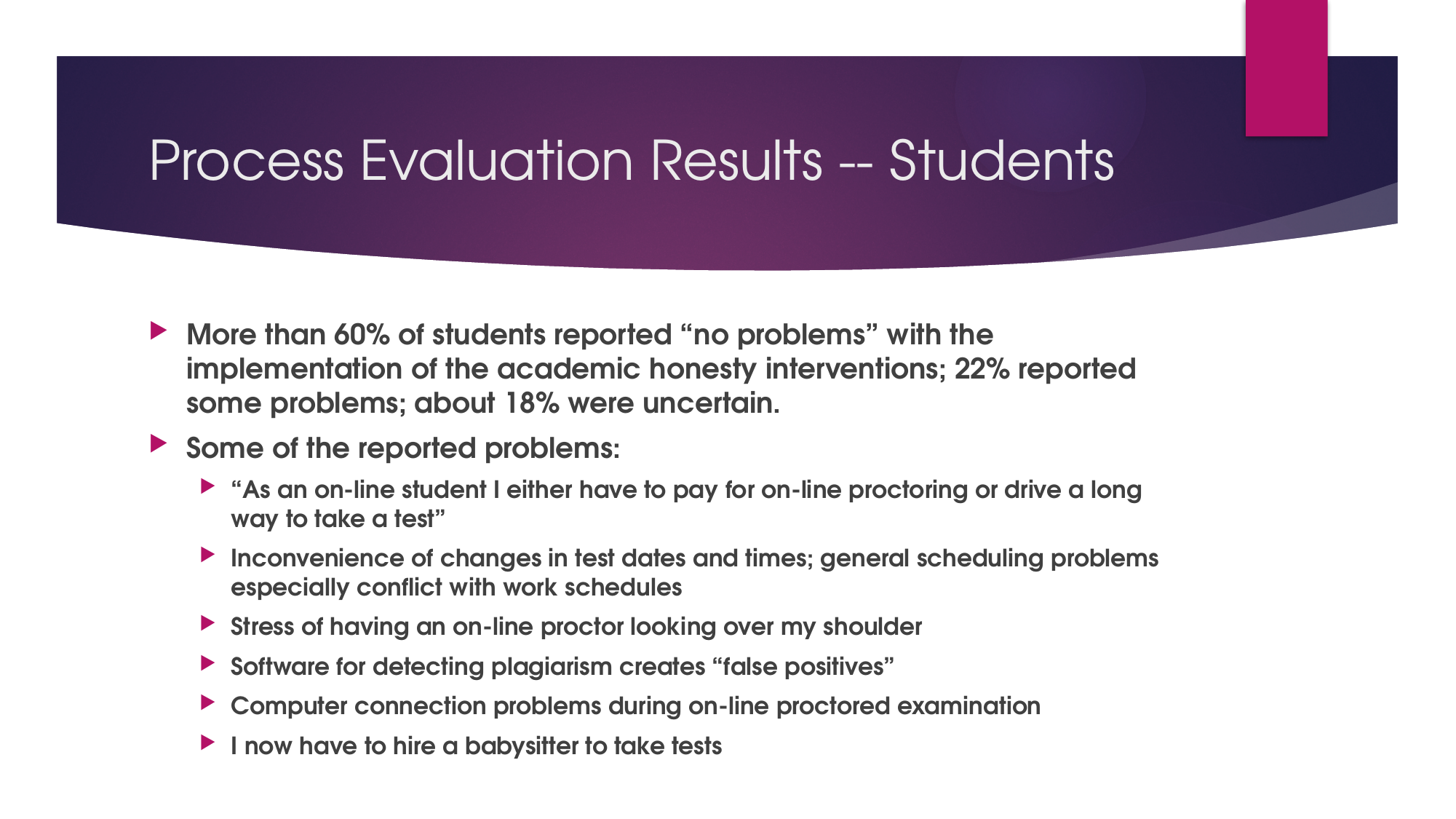

# Process Evaluation Results -- Students
More than 60% of students reported “no problems” with the implementation of the academic honesty interventions; 22% reported some problems; about 18% were uncertain.
Some of the reported problems:
“As an on-line student I either have to pay for on-line proctoring or drive a long way to take a test”
Inconvenience of changes in test dates and times; general scheduling problems especially conflict with work schedules
Stress of having an on-line proctor looking over my shoulder
Software for detecting plagiarism creates “false positives”
Computer connection problems during on-line proctored examination
I now have to hire a babysitter to take tests